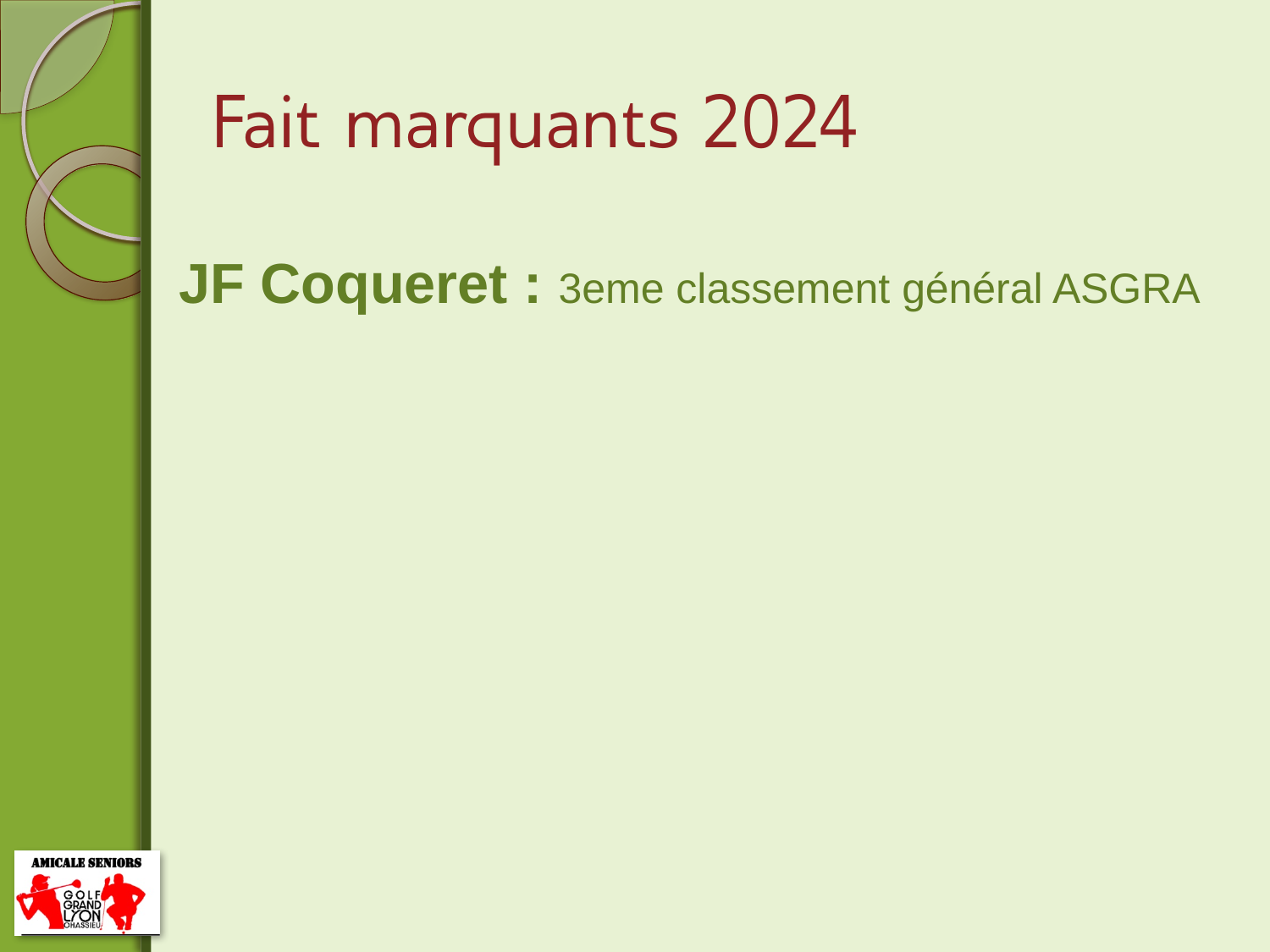

# Fait marquants 2024
JF Coqueret : 3eme classement général ASGRA